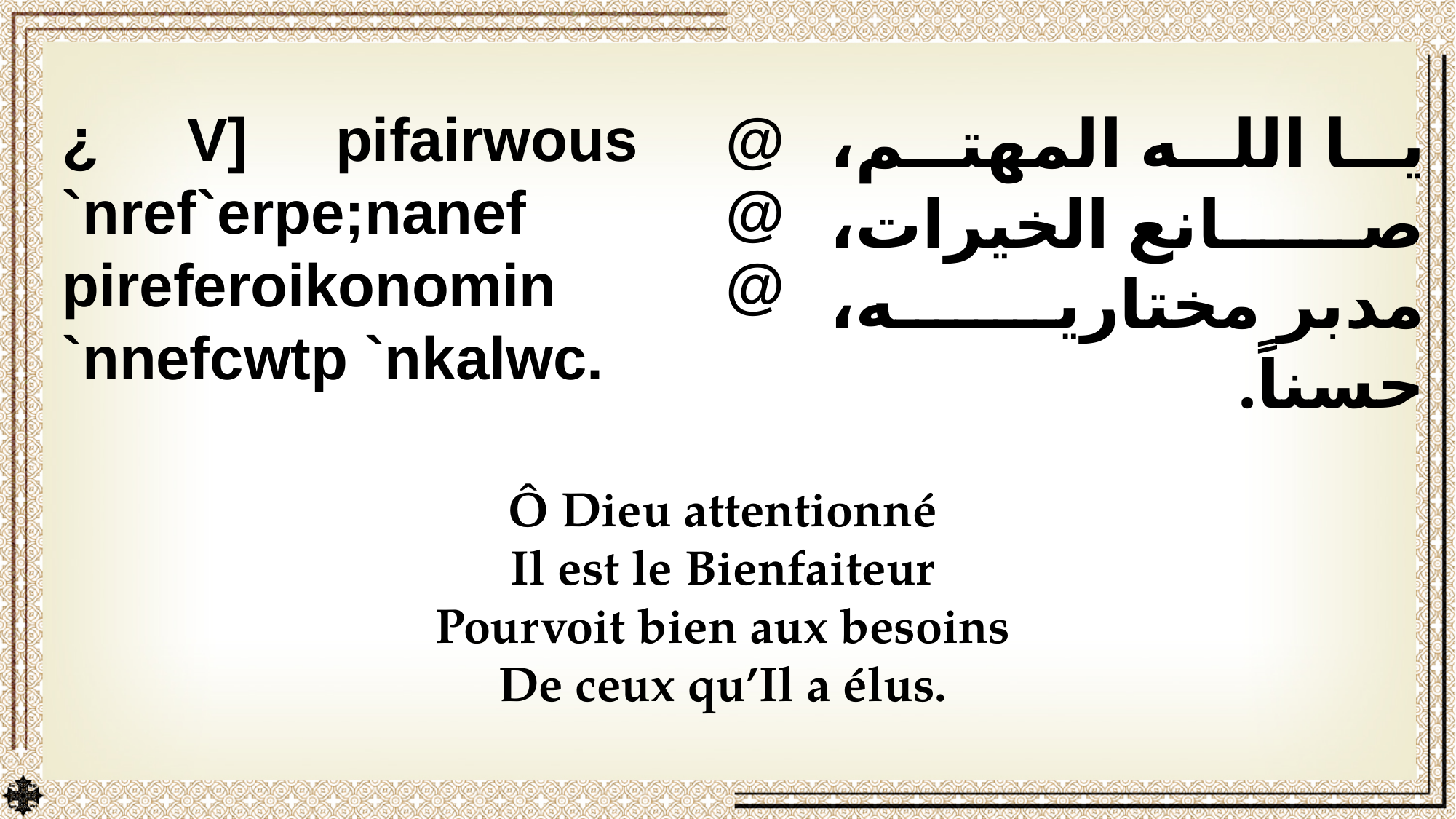

¿ V] pifairwous @ `nref`erpe;nanef @ pireferoikonomin @ `nnefcwtp `nkalwc.
يا الله المهتم، صانع الخيرات، مدبر مختاريه، حسناً.
Ô Dieu attentionné
Il est le Bienfaiteur
Pourvoit bien aux besoins
De ceux qu’Il a élus.